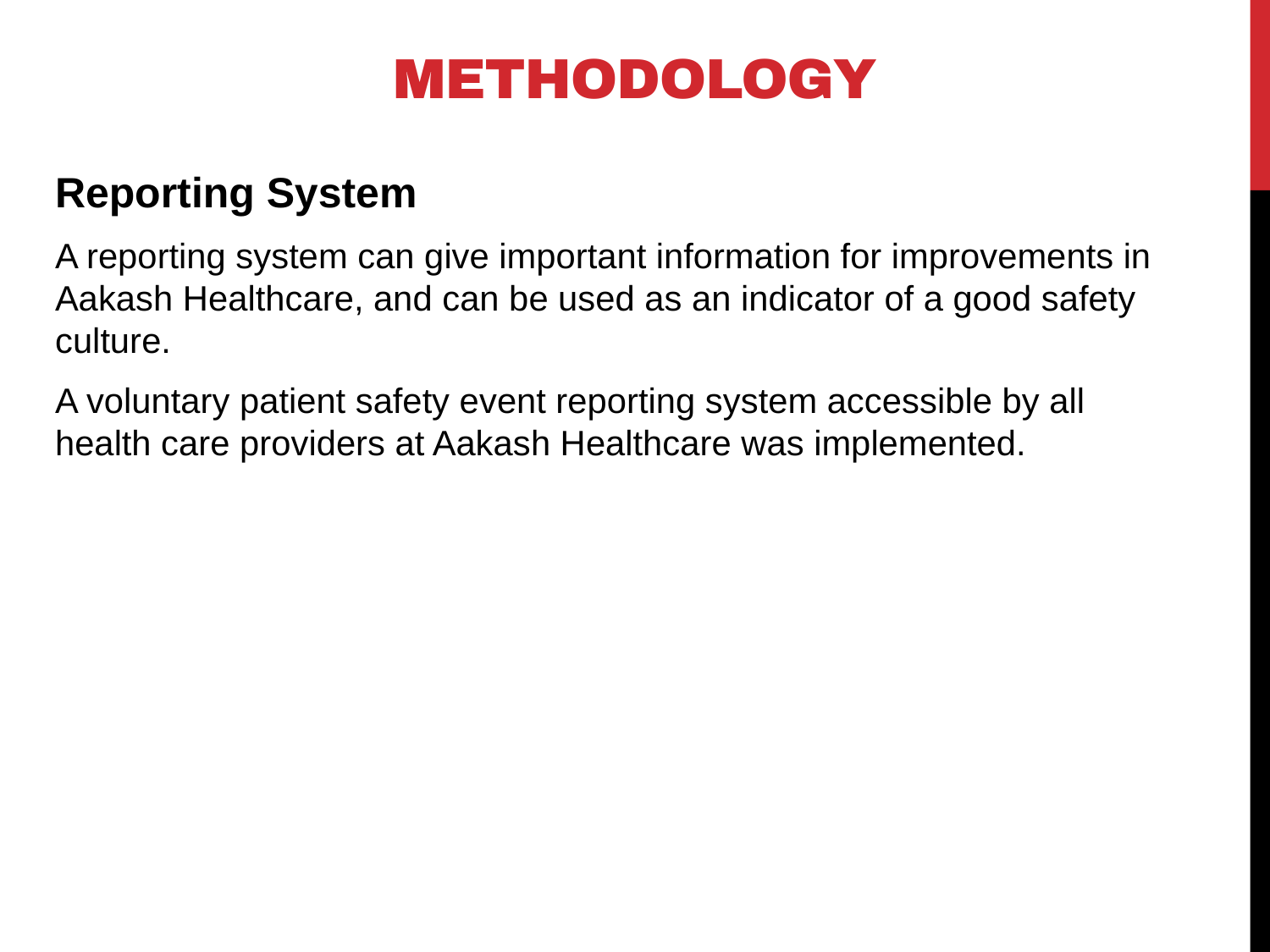

# METHODOLOGY
Reporting System
A reporting system can give important information for improvements in Aakash Healthcare, and can be used as an indicator of a good safety culture.
A voluntary patient safety event reporting system accessible by all health care providers at Aakash Healthcare was implemented.